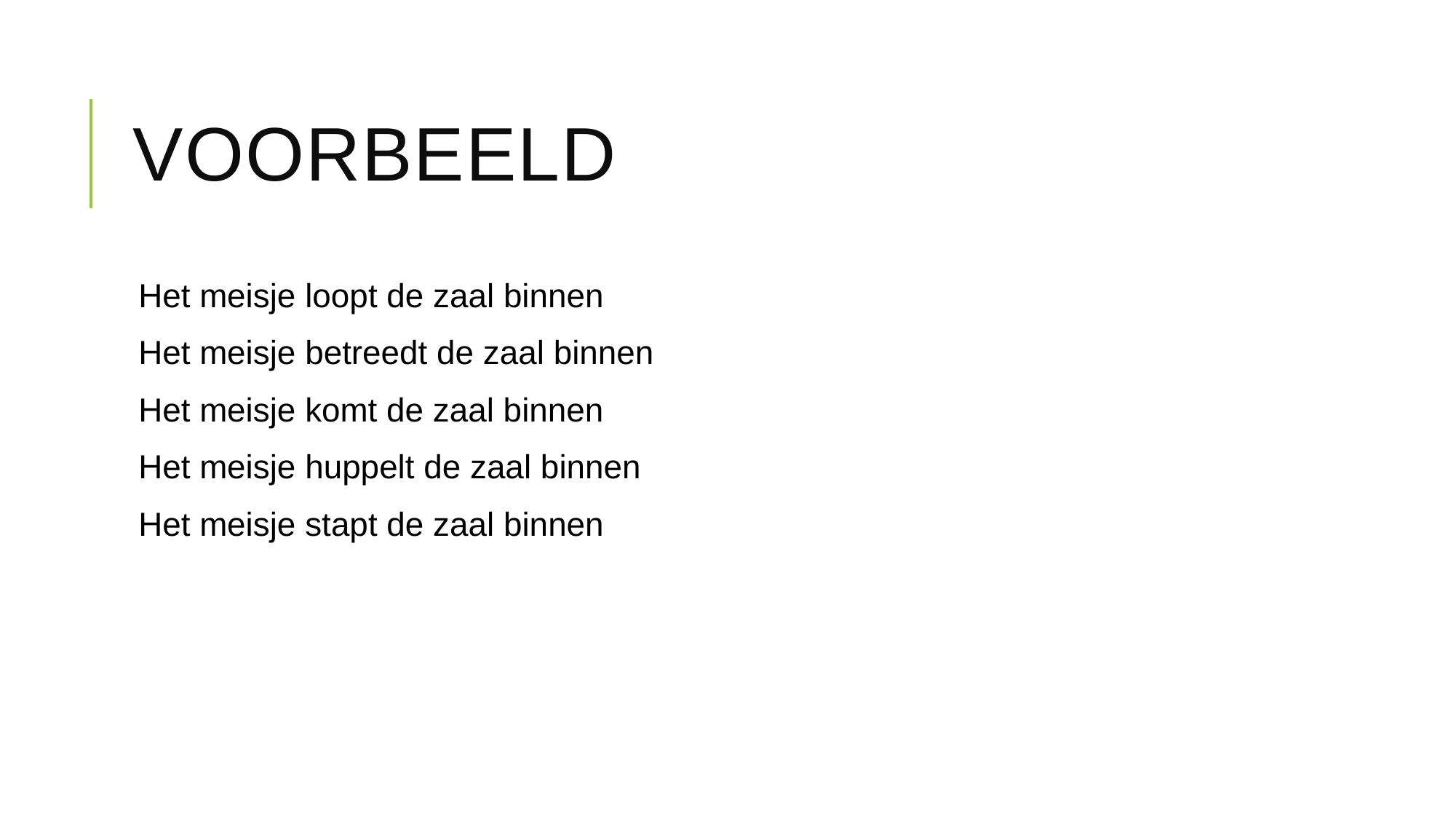

# Voorbeeld
Het meisje loopt de zaal binnen
Het meisje betreedt de zaal binnen
Het meisje komt de zaal binnen
Het meisje huppelt de zaal binnen
Het meisje stapt de zaal binnen